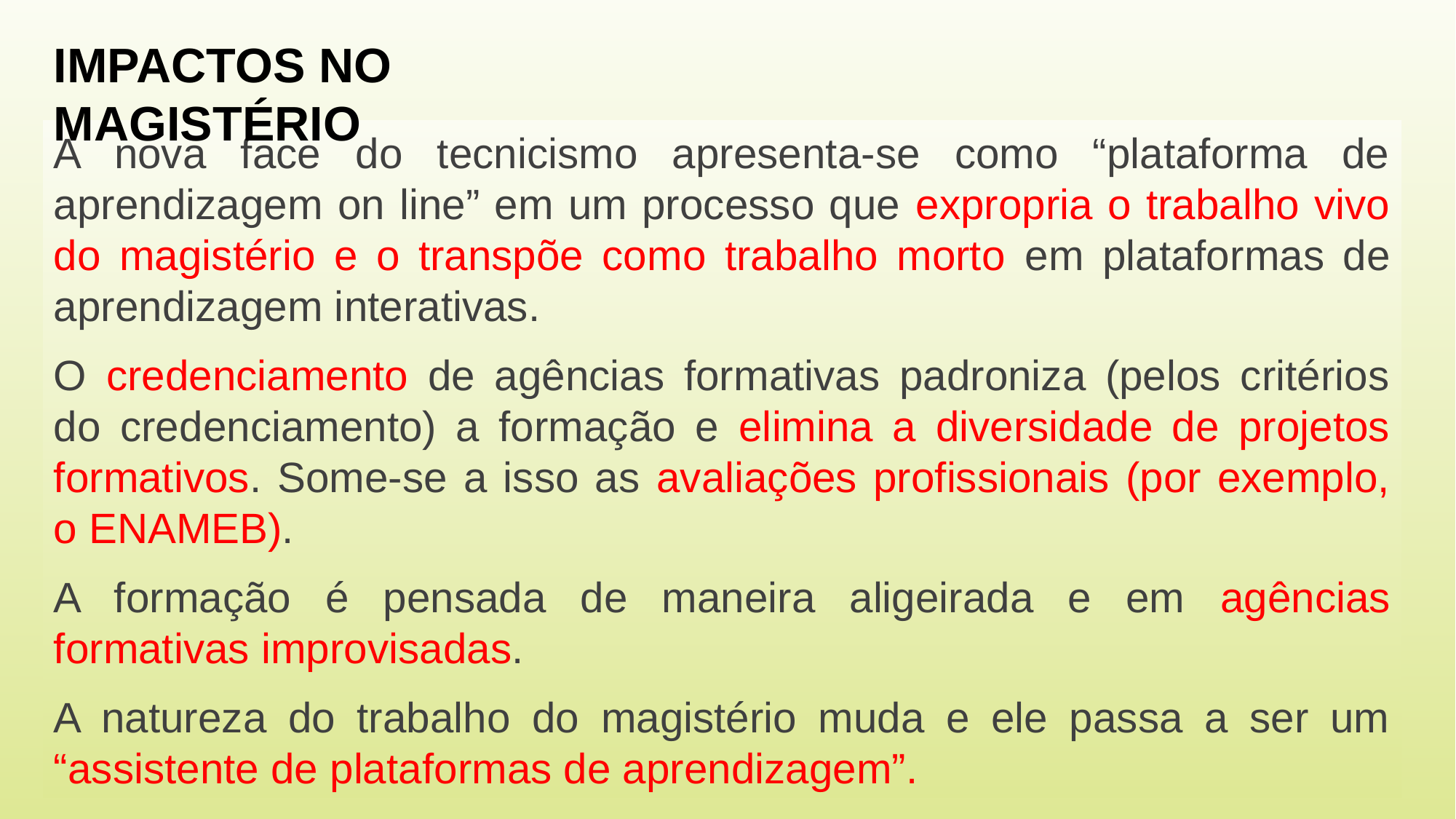

IMPACTOS NO MAGISTÉRIO
A nova face do tecnicismo apresenta-se como “plataforma de aprendizagem on line” em um processo que expropria o trabalho vivo do magistério e o transpõe como trabalho morto em plataformas de aprendizagem interativas.
O credenciamento de agências formativas padroniza (pelos critérios do credenciamento) a formação e elimina a diversidade de projetos formativos. Some-se a isso as avaliações profissionais (por exemplo, o ENAMEB).
A formação é pensada de maneira aligeirada e em agências formativas improvisadas.
A natureza do trabalho do magistério muda e ele passa a ser um “assistente de plataformas de aprendizagem”.